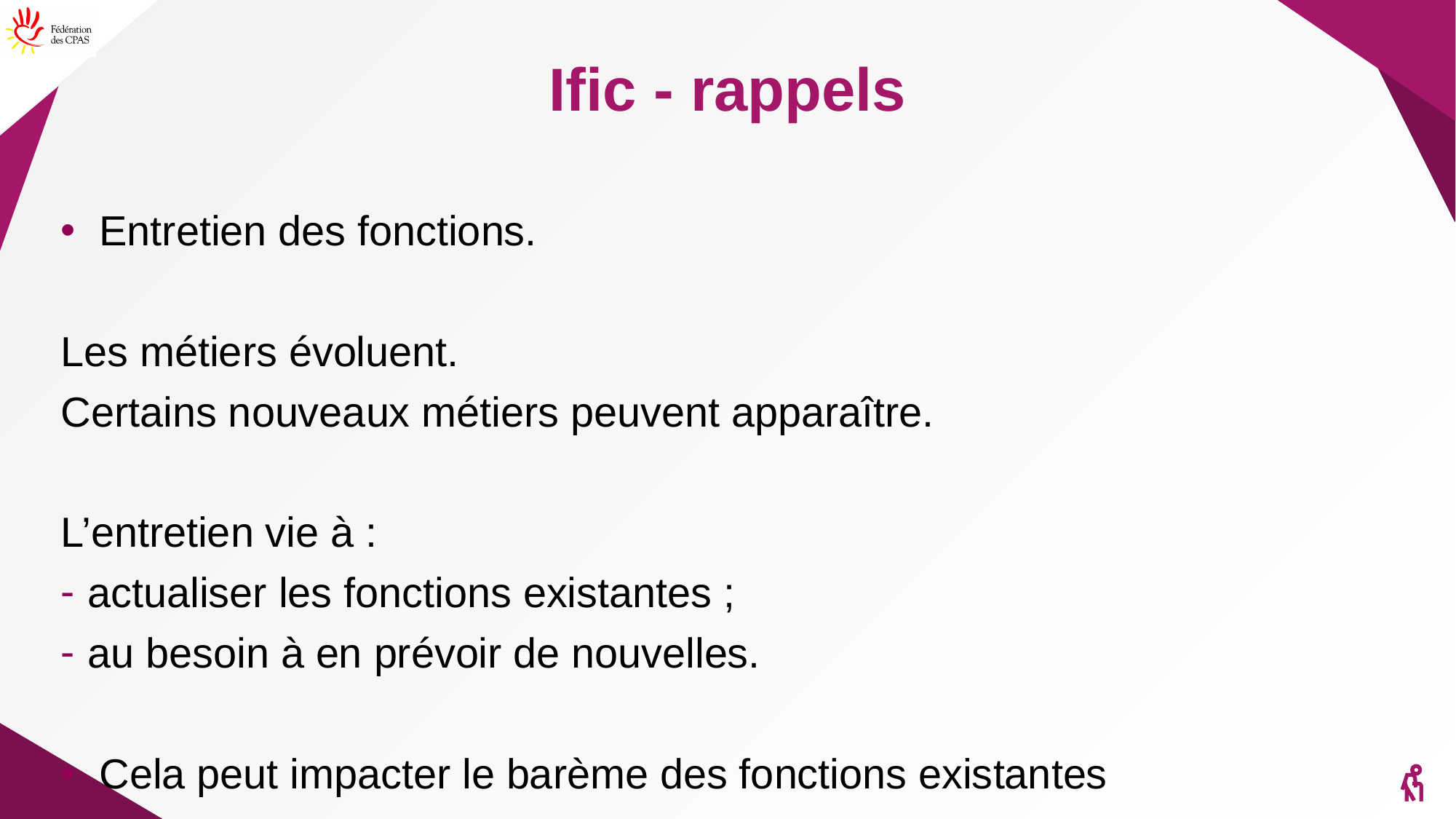

# Ific - rappels
 Entretien des fonctions.

Les métiers évoluent.
Certains nouveaux métiers peuvent apparaître.

L’entretien vie à :
actualiser les fonctions existantes ;
au besoin à en prévoir de nouvelles.

 Cela peut impacter le barème des fonctions existantes